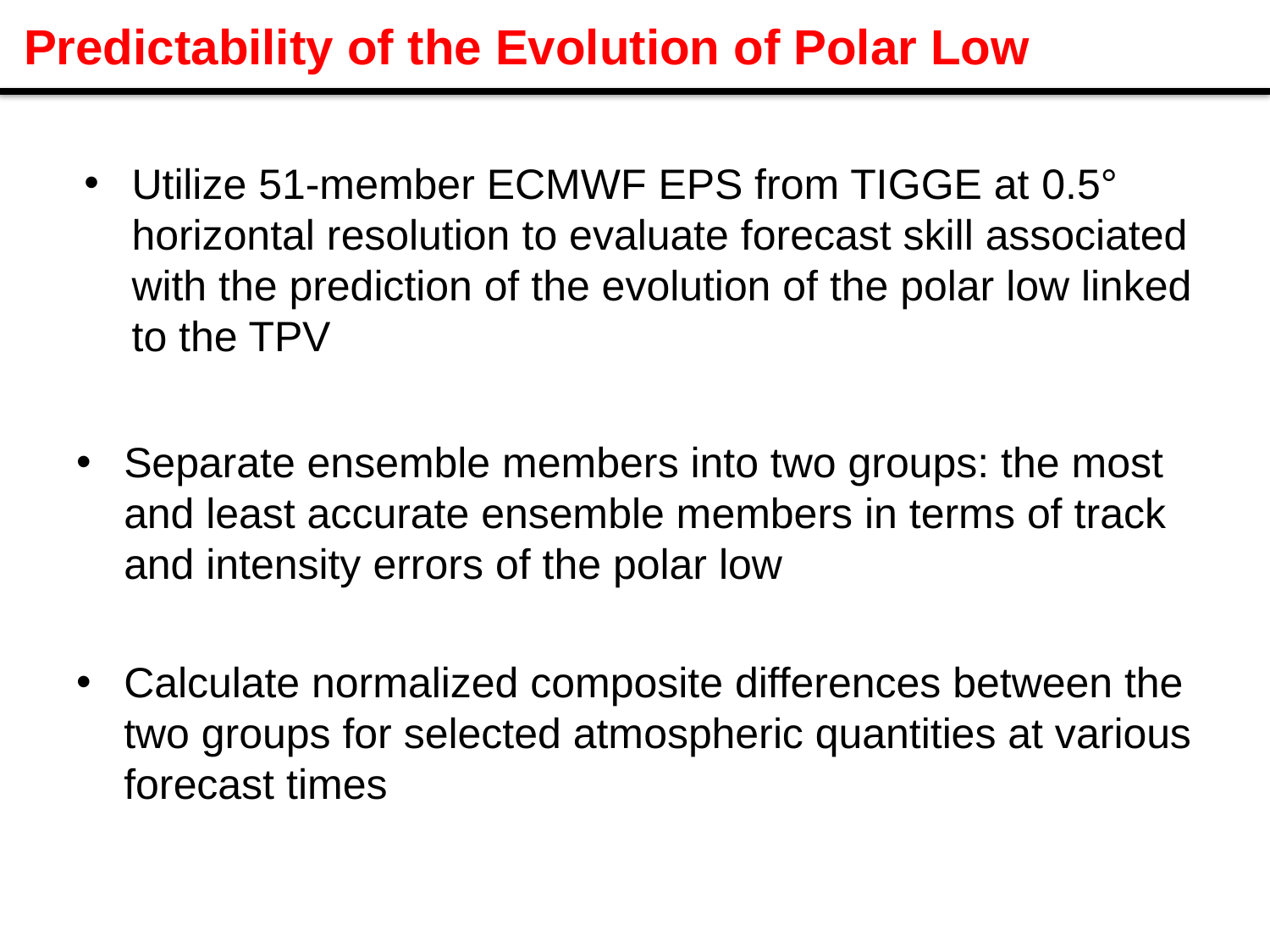

# Predictability of the Evolution of Polar Low
Utilize 51-member ECMWF EPS from TIGGE at 0.5° horizontal resolution to evaluate forecast skill associated with the prediction of the evolution of the polar low linked to the TPV

Separate ensemble members into two groups: the most  and least accurate ensemble members in terms of track and intensity errors of the polar low

Calculate normalized composite differences between the two groups for selected atmospheric quantities at various forecast times